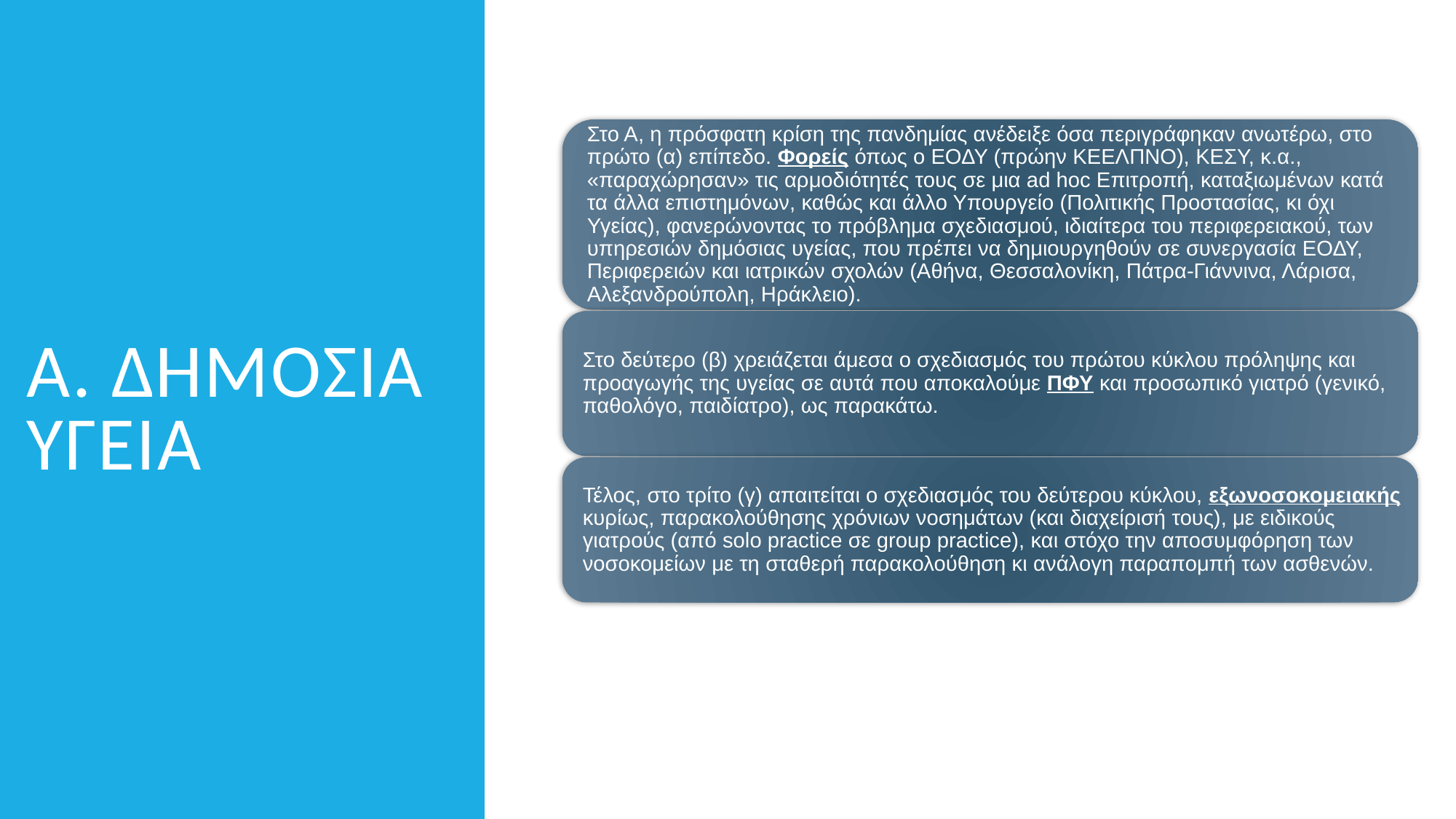

# Α. Δημοσια Υγεία
Στο Α, η πρόσφατη κρίση της πανδημίας ανέδειξε όσα περιγράφηκαν ανωτέρω, στο πρώτο (α) επίπεδο. Φορείς όπως ο ΕΟΔΥ (πρώην ΚΕΕΛΠΝΟ), ΚΕΣΥ, κ.α., «παραχώρησαν» τις αρμοδιότητές τους σε μια ad hoc Επιτροπή, καταξιωμένων κατά τα άλλα επιστημόνων, καθώς και άλλο Υπουργείο (Πολιτικής Προστασίας, κι όχι Υγείας), φανερώνοντας το πρόβλημα σχεδιασμού, ιδιαίτερα του περιφερειακού, των  υπηρεσιών δημόσιας υγείας, που πρέπει να δημιουργηθούν σε συνεργασία ΕΟΔΥ, Περιφερειών και ιατρικών σχολών (Αθήνα, Θεσσαλονίκη, Πάτρα-Γιάννινα, Λάρισα, Αλεξανδρούπολη, Ηράκλειο).
Στο δεύτερο (β) χρειάζεται άμεσα ο σχεδιασμός του πρώτου κύκλου πρόληψης και προαγωγής της υγείας σε αυτά που αποκαλούμε ΠΦΥ και προσωπικό γιατρό (γενικό, παθολόγο, παιδίατρο), ως παρακάτω.
Τέλος, στο τρίτο (γ) απαιτείται ο σχεδιασμός του δεύτερου κύκλου, εξωνοσοκομειακής κυρίως, παρακολούθησης χρόνιων νοσημάτων (και διαχείρισή τους), με ειδικούς γιατρούς (από solo practice σε group practice), και στόχο την αποσυμφόρηση των νοσοκομείων με τη σταθερή παρακολούθηση κι ανάλογη παραπομπή των ασθενών.